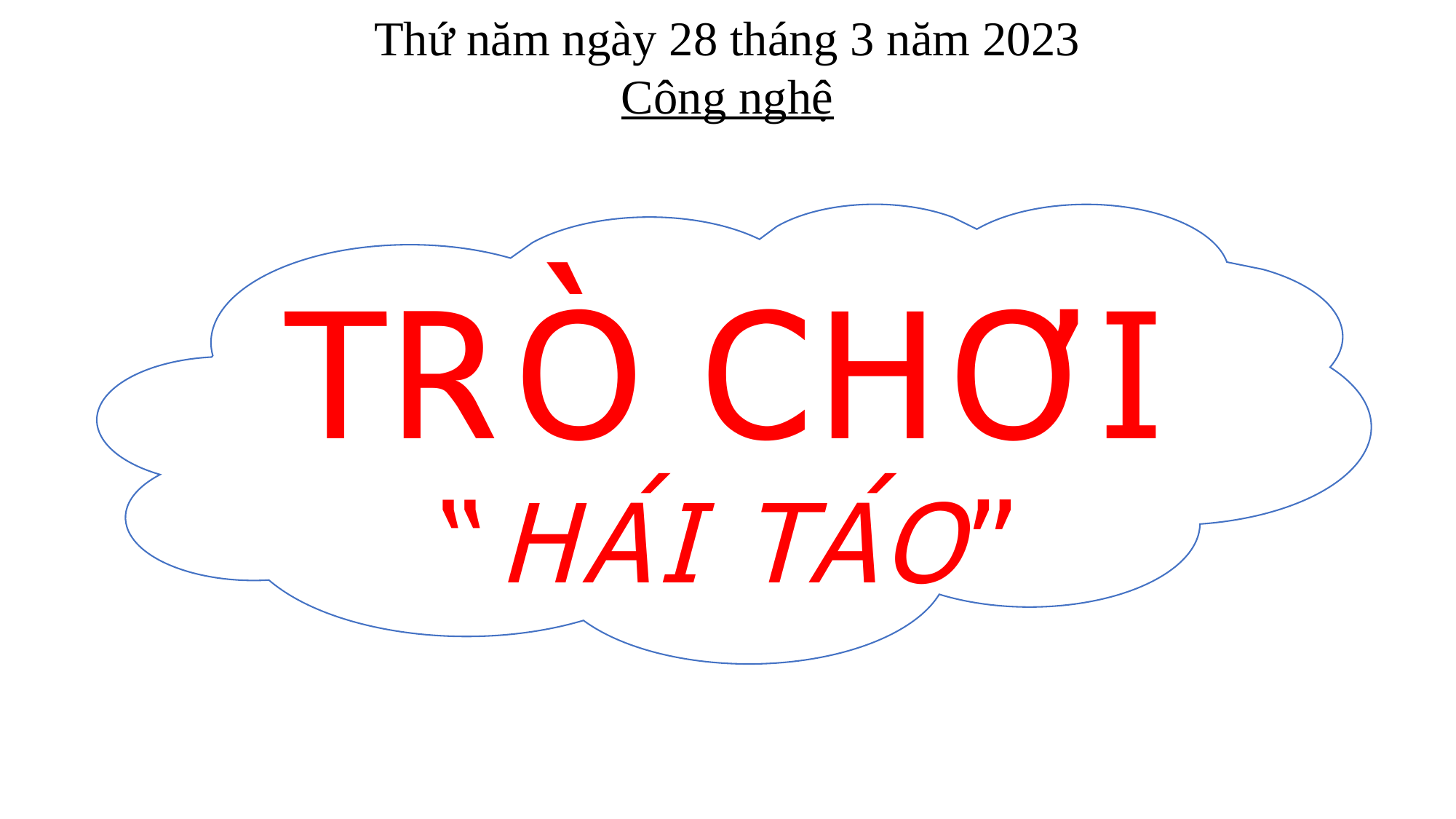

Thứ năm ngày 28 tháng 3 năm 2023
Công nghệ
TRÒ CHƠI
“HÁI TÁO”